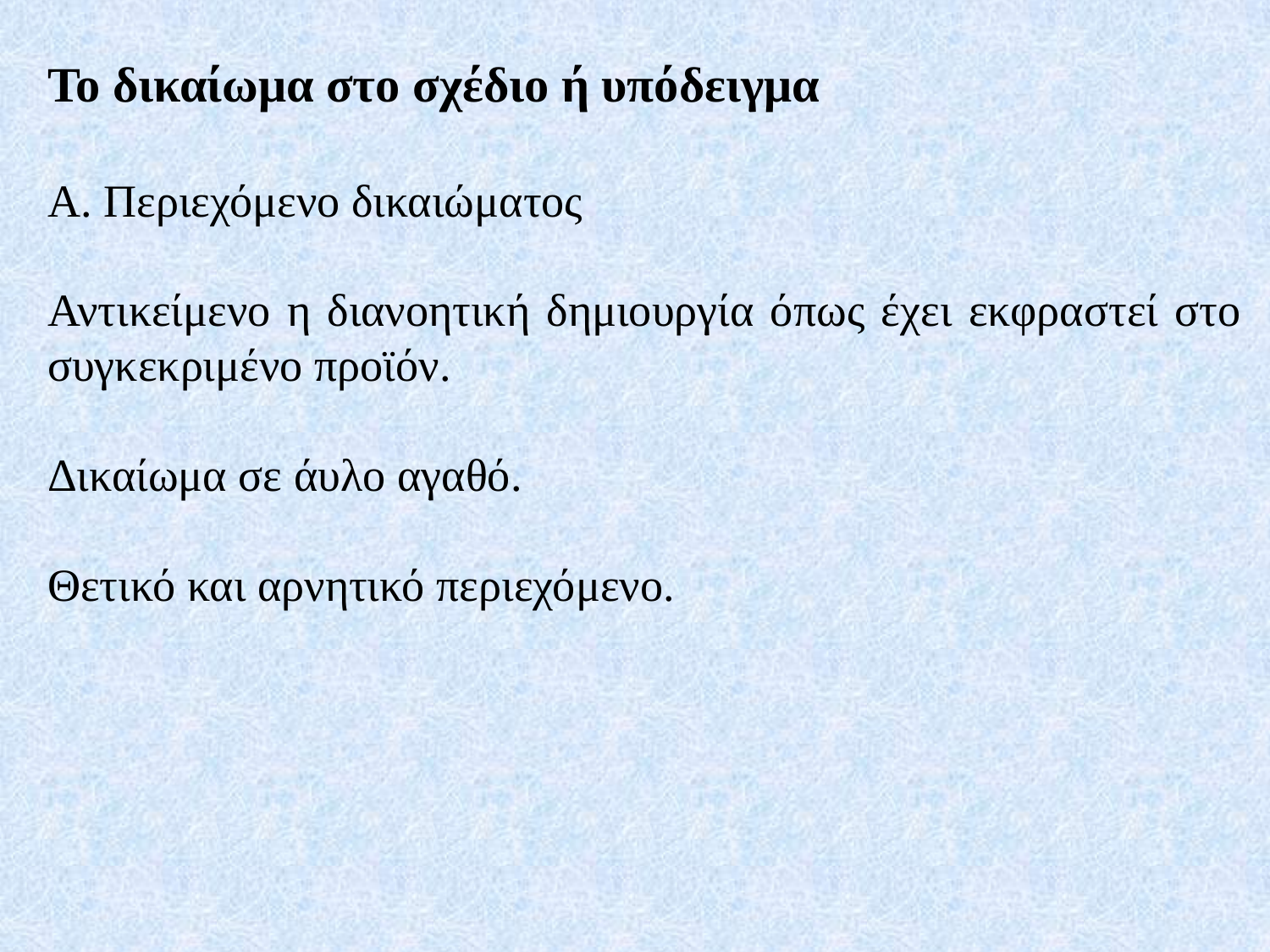

Το δικαίωμα στο σχέδιο ή υπόδειγμα

Α. Περιεχόμενο δικαιώματος

Αντικείμενο η διανοητική δημιουργία όπως έχει εκφραστεί στο συγκεκριμένο προϊόν.

Δικαίωμα σε άυλο αγαθό.

Θετικό και αρνητικό περιεχόμενο.